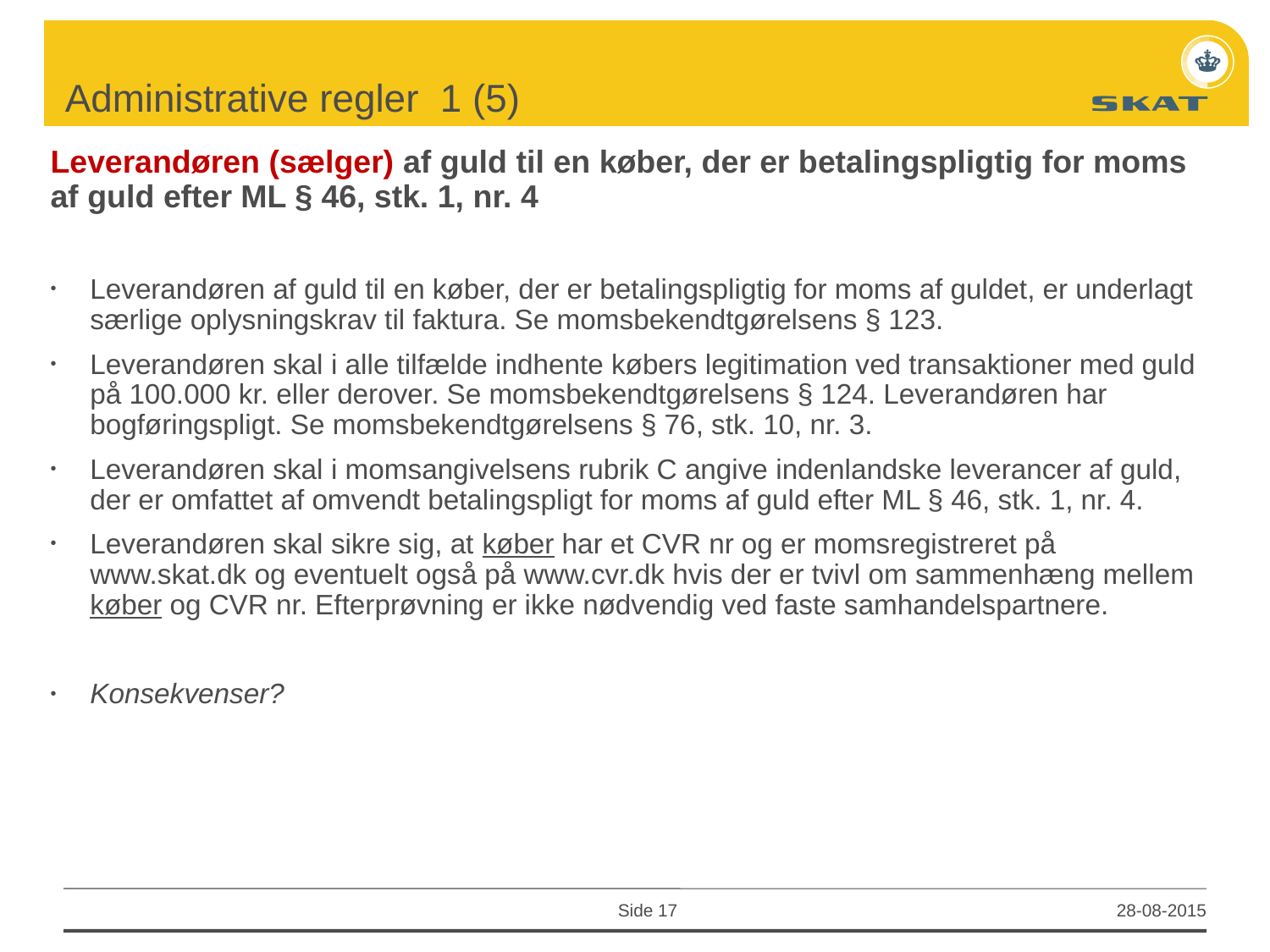

# Administrative regler  1 (5)
Leverandøren (sælger) af guld til en køber, der er betalingspligtig for moms af guld efter ML § 46, stk. 1, nr. 4

Leverandøren af guld til en køber, der er betalingspligtig for moms af guldet, er underlagt særlige oplysningskrav til faktura. Se momsbekendtgørelsens § 123.
Leverandøren skal i alle tilfælde indhente købers legitimation ved transaktioner med guld på 100.000 kr. eller derover. Se momsbekendtgørelsens § 124. Leverandøren har bogføringspligt. Se momsbekendtgørelsens § 76, stk. 10, nr. 3.
Leverandøren skal i momsangivelsens rubrik C angive indenlandske leverancer af guld, der er omfattet af omvendt betalingspligt for moms af guld efter ML § 46, stk. 1, nr. 4.
Leverandøren skal sikre sig, at køber har et CVR nr og er momsregistreret på www.skat.dk og eventuelt også på www.cvr.dk hvis der er tvivl om sammenhæng mellem køber og CVR nr. Efterprøvning er ikke nødvendig ved faste samhandelspartnere.

Konsekvenser?
Side 17
28-08-2015